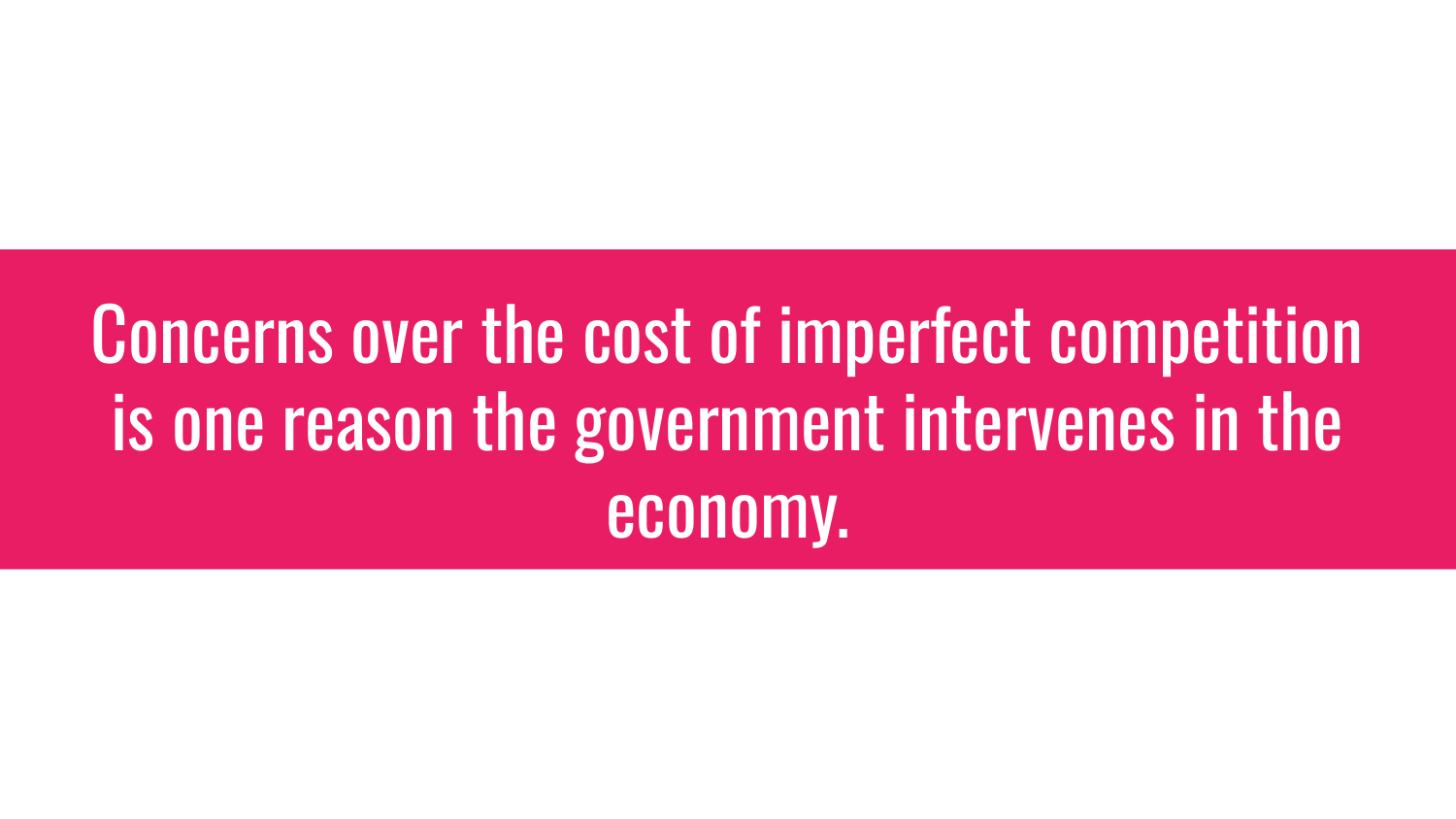

# Concerns over the cost of imperfect competition is one reason the government intervenes in the economy.